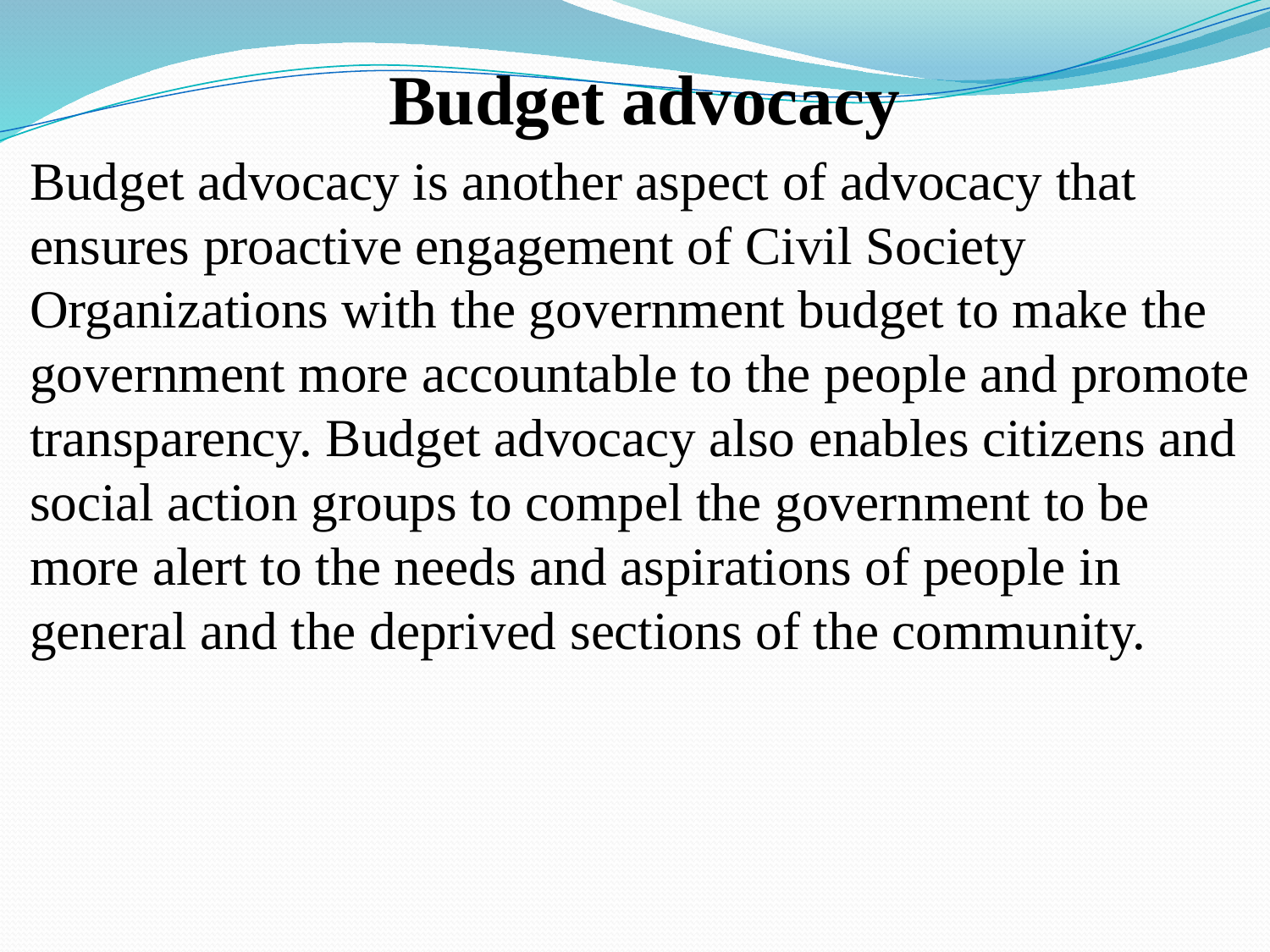

Budget advocacy
Budget advocacy is another aspect of advocacy that ensures proactive engagement of Civil Society Organizations with the government budget to make the government more accountable to the people and promote transparency. Budget advocacy also enables citizens and social action groups to compel the government to be more alert to the needs and aspirations of people in general and the deprived sections of the community.